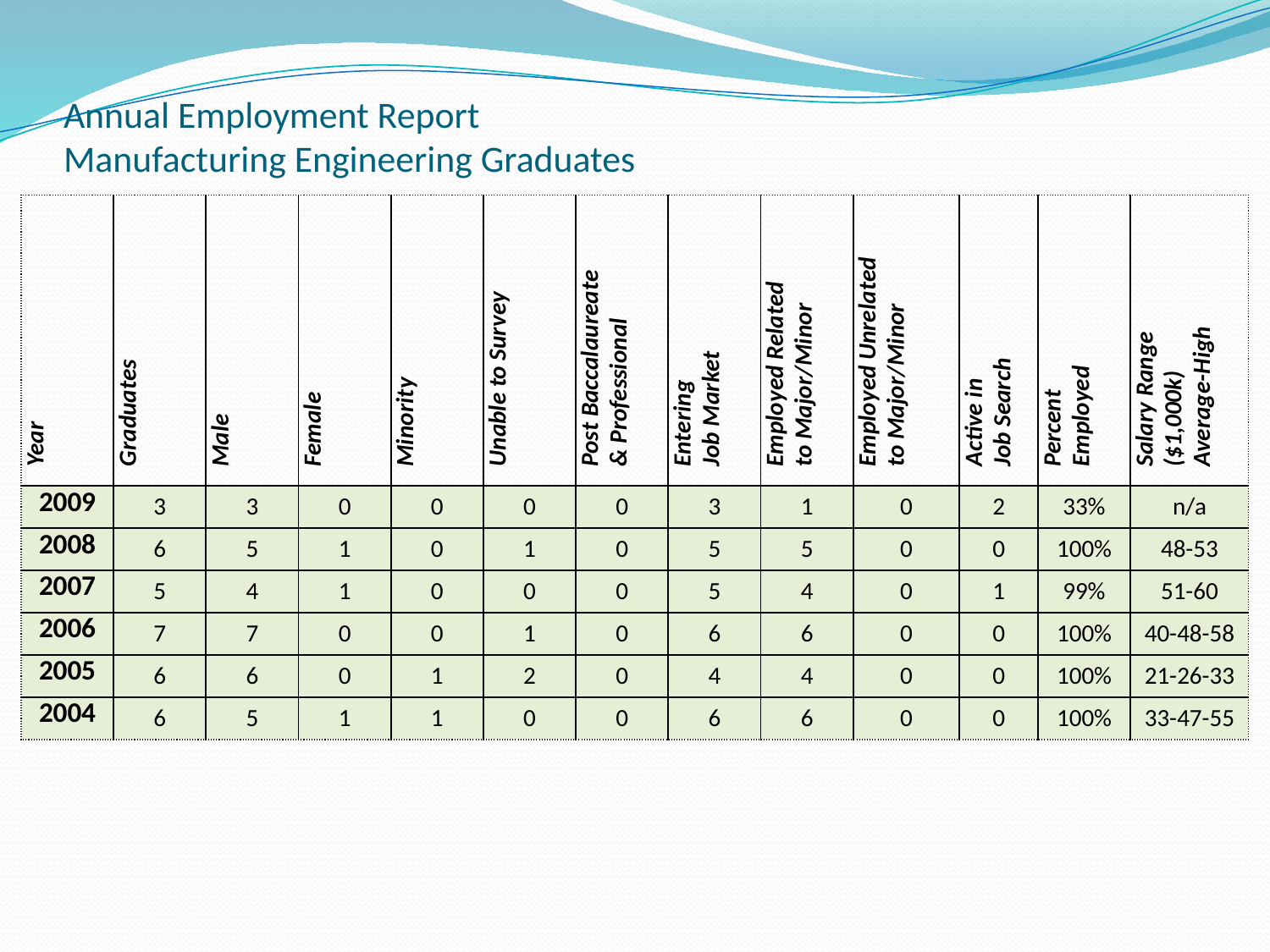

# Annual Employment Report Manufacturing Engineering Graduates
| Year | Graduates | Male | Female | Minority | Unable to Survey | Post Baccalaureate & Professional | Entering Job Market | Employed Related to Major/Minor | Employed Unrelated to Major/Minor | Active in Job Search | Percent Employed | Salary Range ($1,000k) Average-High |
| --- | --- | --- | --- | --- | --- | --- | --- | --- | --- | --- | --- | --- |
| 2009 | 3 | 3 | 0 | 0 | 0 | 0 | 3 | 1 | 0 | 2 | 33% | n/a |
| 2008 | 6 | 5 | 1 | 0 | 1 | 0 | 5 | 5 | 0 | 0 | 100% | 48-53 |
| 2007 | 5 | 4 | 1 | 0 | 0 | 0 | 5 | 4 | 0 | 1 | 99% | 51-60 |
| 2006 | 7 | 7 | 0 | 0 | 1 | 0 | 6 | 6 | 0 | 0 | 100% | 40-48-58 |
| 2005 | 6 | 6 | 0 | 1 | 2 | 0 | 4 | 4 | 0 | 0 | 100% | 21-26-33 |
| 2004 | 6 | 5 | 1 | 1 | 0 | 0 | 6 | 6 | 0 | 0 | 100% | 33-47-55 |